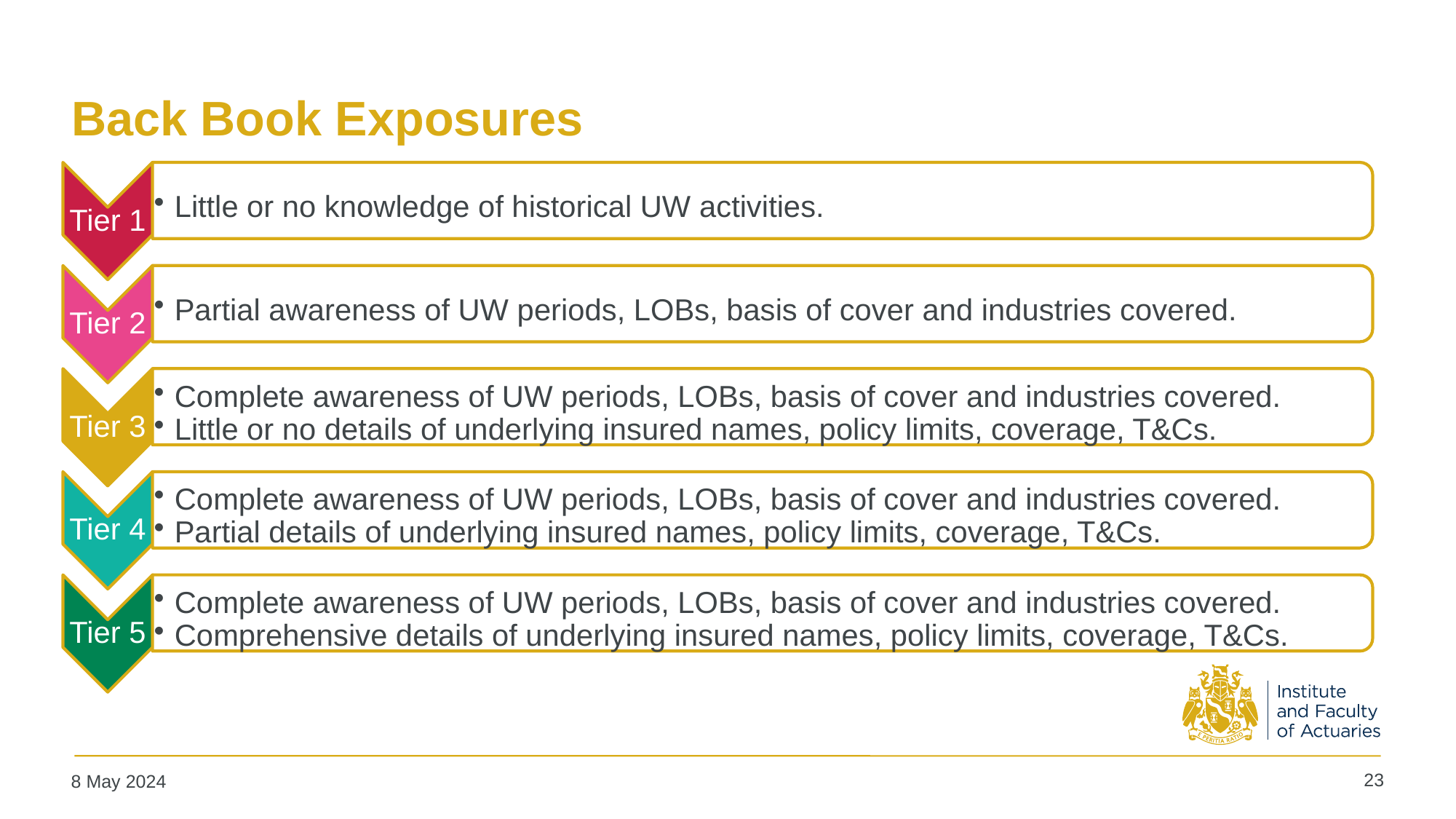

# Back Book Exposures
Little or no knowledge of historical UW activities.
Partial awareness of UW periods, LOBs, basis of cover and industries covered.
Complete awareness of UW periods, LOBs, basis of cover and industries covered.
Little or no details of underlying insured names, policy limits, coverage, T&Cs.
Complete awareness of UW periods, LOBs, basis of cover and industries covered.
Partial details of underlying insured names, policy limits, coverage, T&Cs.
Complete awareness of UW periods, LOBs, basis of cover and industries covered.
Comprehensive details of underlying insured names, policy limits, coverage, T&Cs.
Tier 1
Tier 2
Tier 3
Tier 4
Tier 5
23
8 May 2024